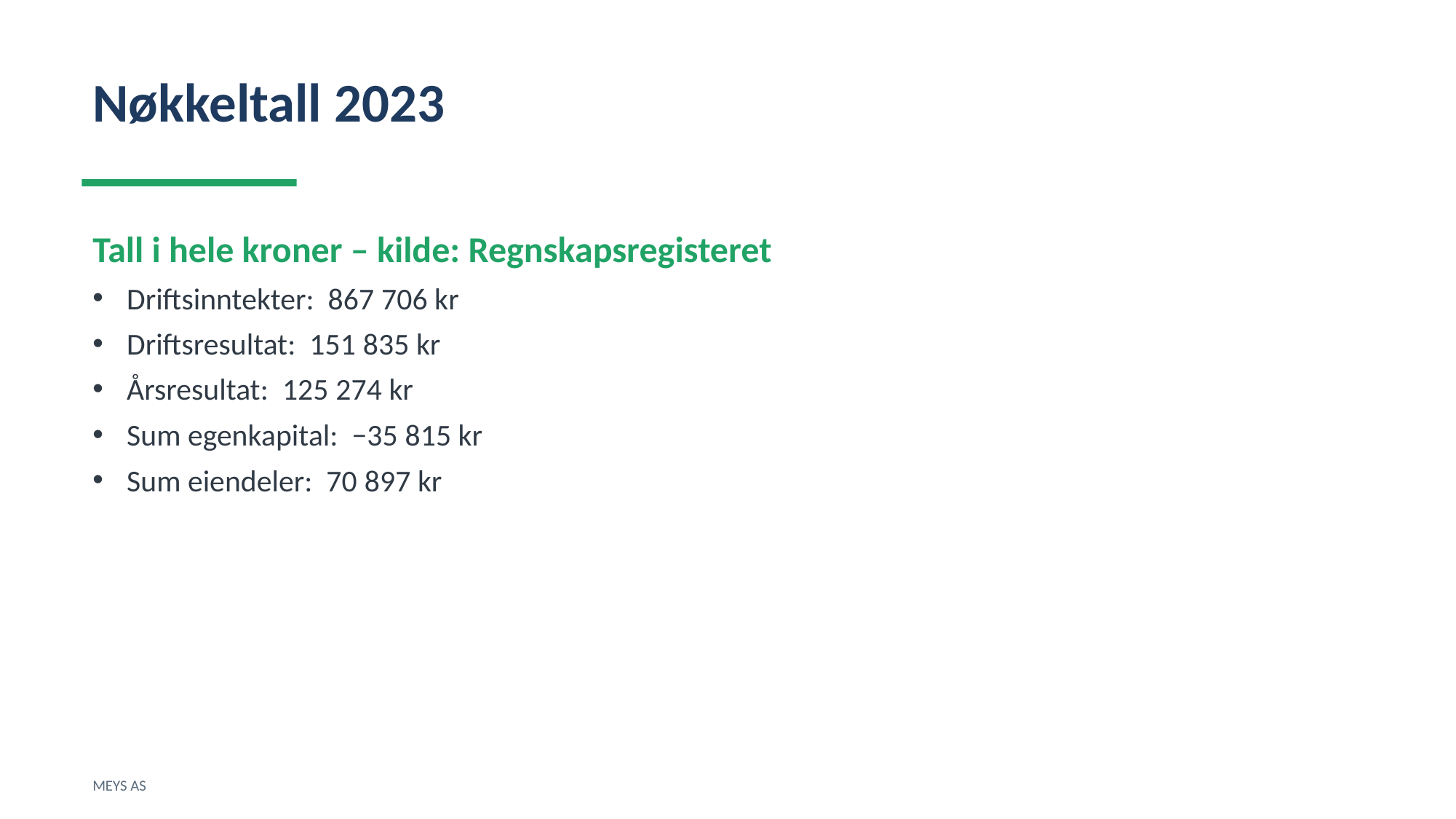

Nøkkeltall 2023

Tall i hele kroner – kilde: Regnskapsregisteret
Driftsinntekter:  867 706 kr
Driftsresultat:  151 835 kr
Årsresultat:  125 274 kr
Sum egenkapital:  −35 815 kr
Sum eiendeler:  70 897 kr
MEYS AS